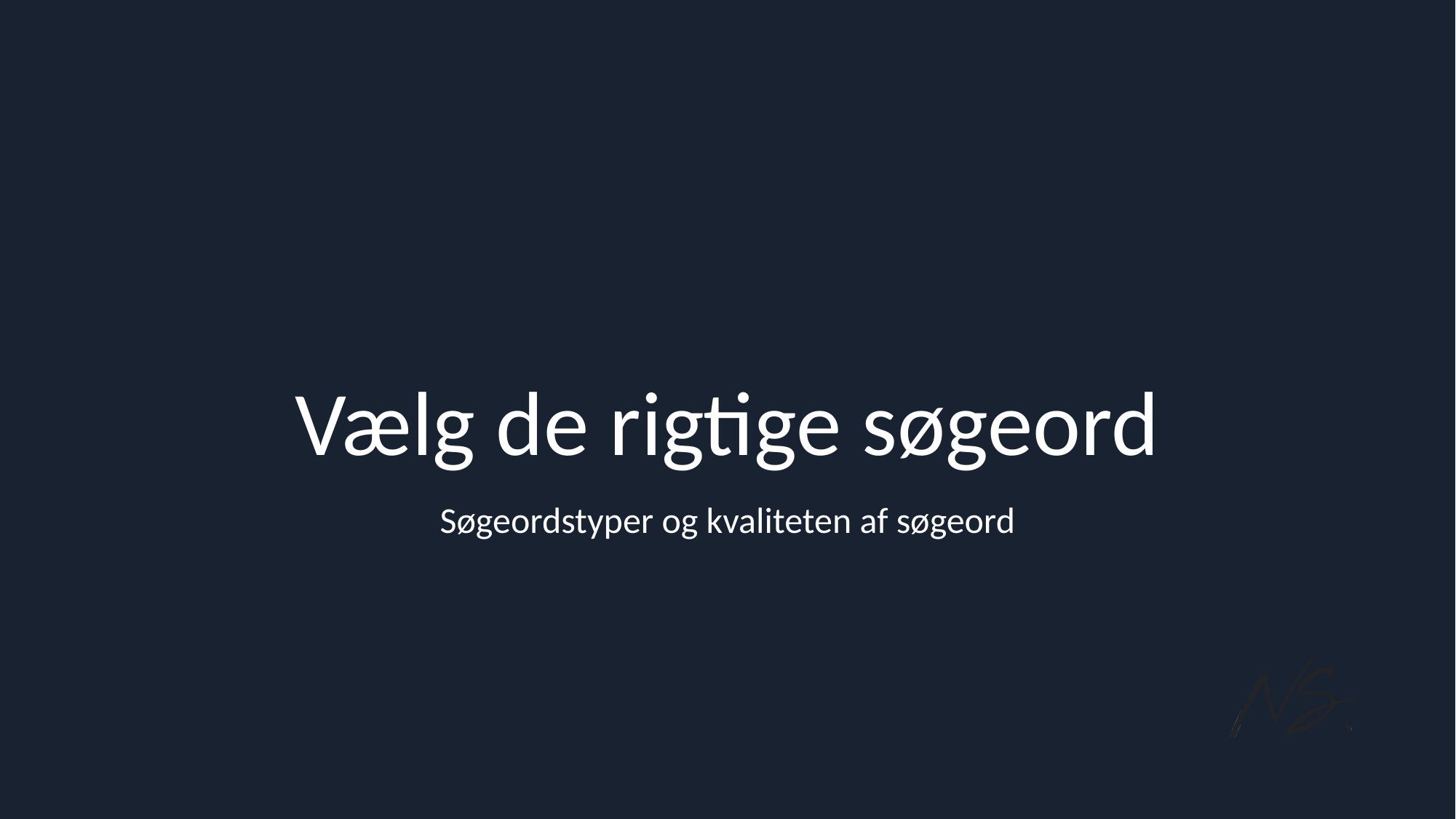

# Vælg de rigtige søgeord
Søgeordstyper og kvaliteten af søgeord